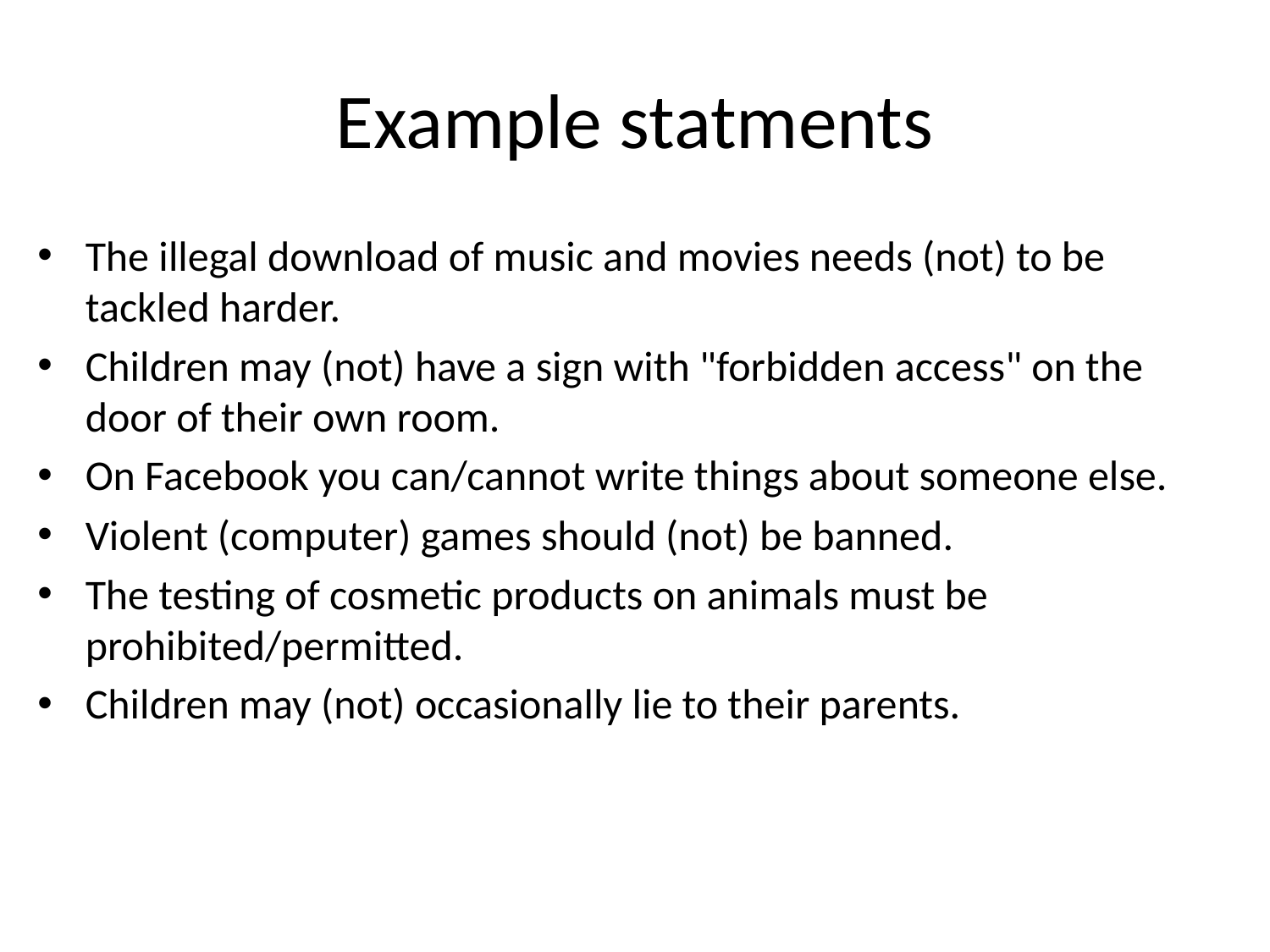

# Example statments
The illegal download of music and movies needs (not) to be tackled harder.
Children may (not) have a sign with "forbidden access" on the door of their own room.
On Facebook you can/cannot write things about someone else.
Violent (computer) games should (not) be banned.
The testing of cosmetic products on animals must be prohibited/permitted.
Children may (not) occasionally lie to their parents.